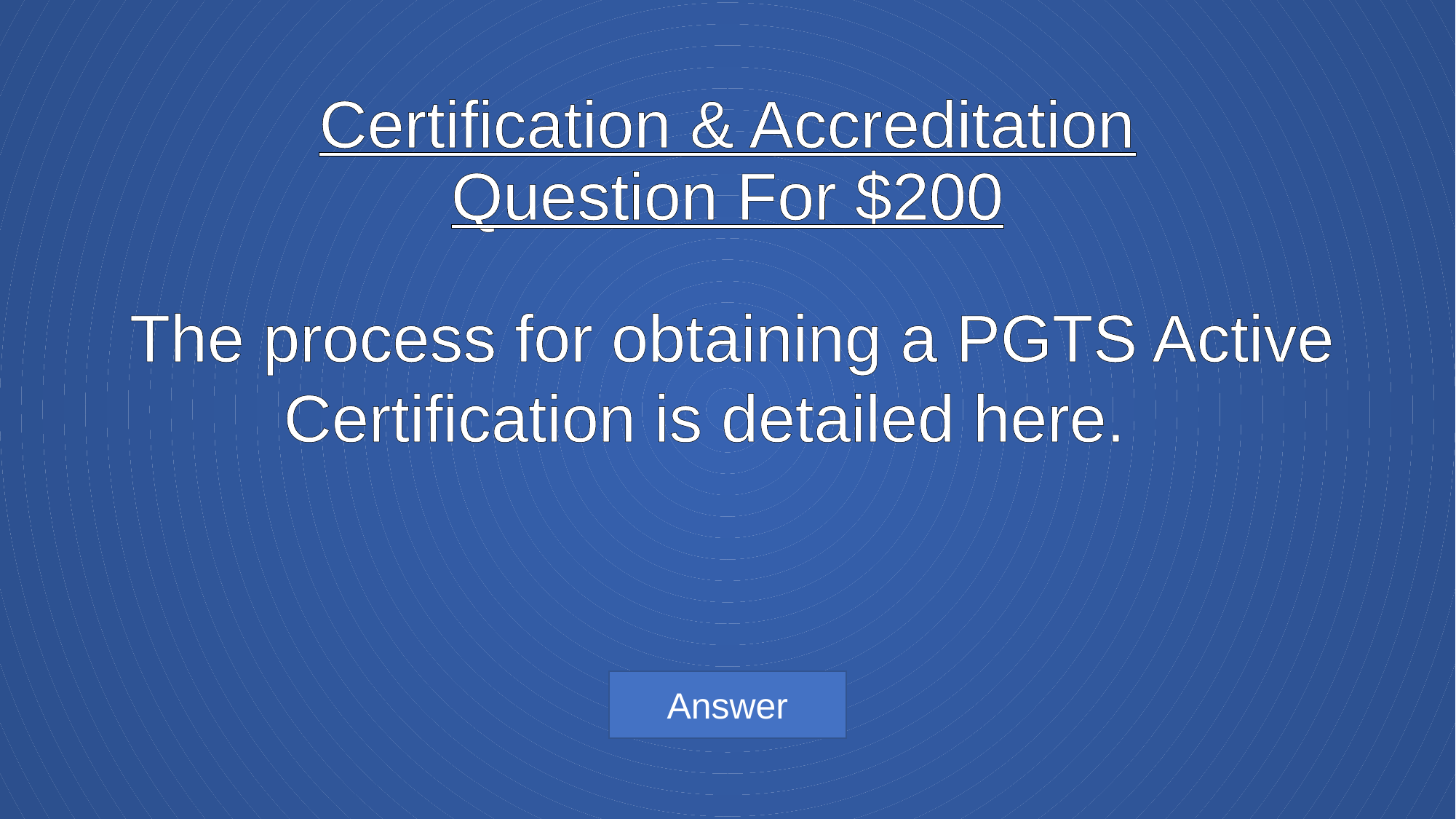

# Certification & Accreditation Question For $200
 The process for obtaining a PGTS Active Certification is detailed here.